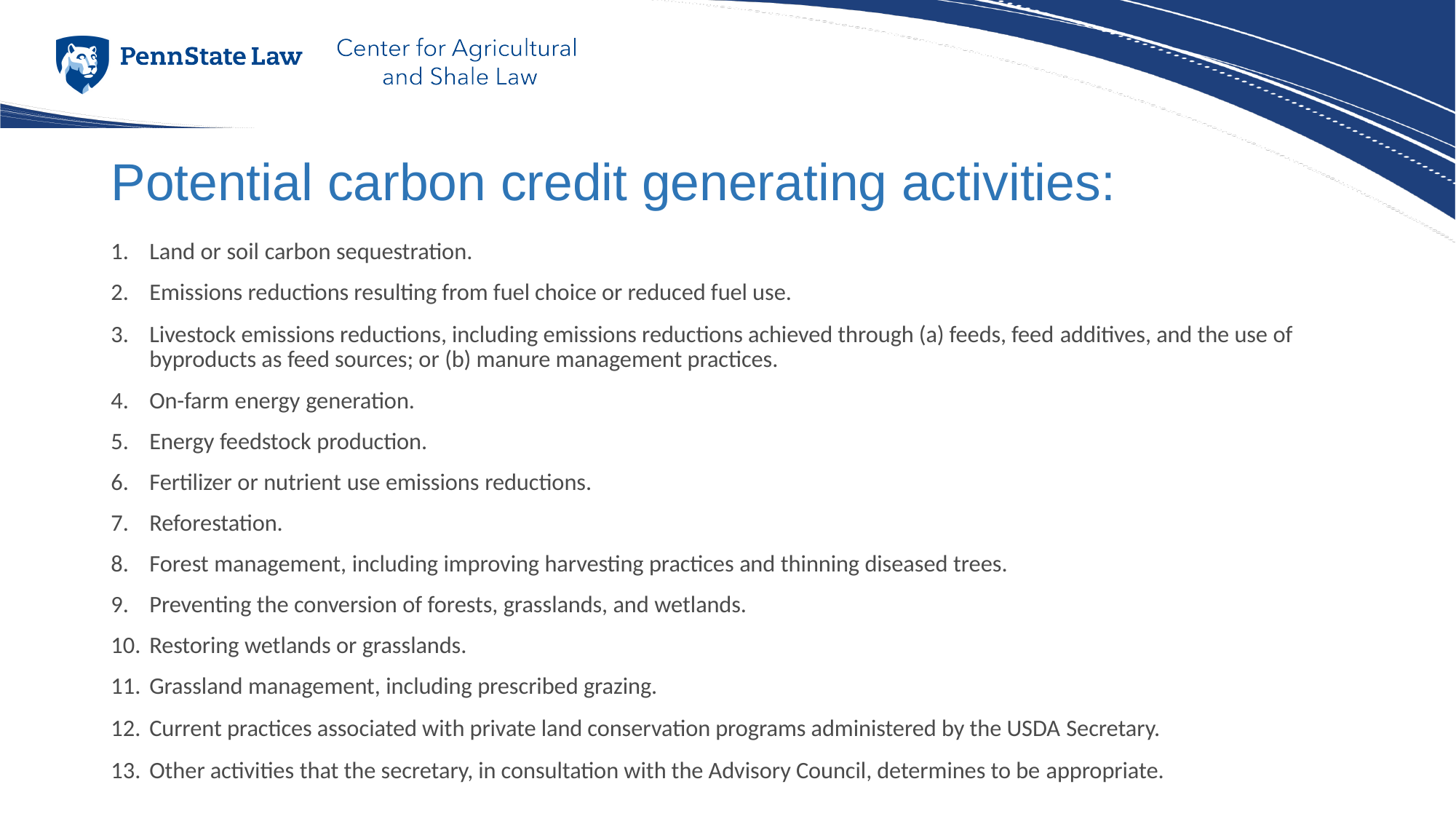

# Potential carbon credit generating activities:
Land or soil carbon sequestration.
Emissions reductions resulting from fuel choice or reduced fuel use.
Livestock emissions reductions, including emissions reductions achieved through (a) feeds, feed additives, and the use of byproducts as feed sources; or (b) manure management practices.
On-farm energy generation.
Energy feedstock production.
Fertilizer or nutrient use emissions reductions.
Reforestation.
Forest management, including improving harvesting practices and thinning diseased trees.
Preventing the conversion of forests, grasslands, and wetlands.
Restoring wetlands or grasslands.
Grassland management, including prescribed grazing.
Current practices associated with private land conservation programs administered by the USDA Secretary.
Other activities that the secretary, in consultation with the Advisory Council, determines to be appropriate.